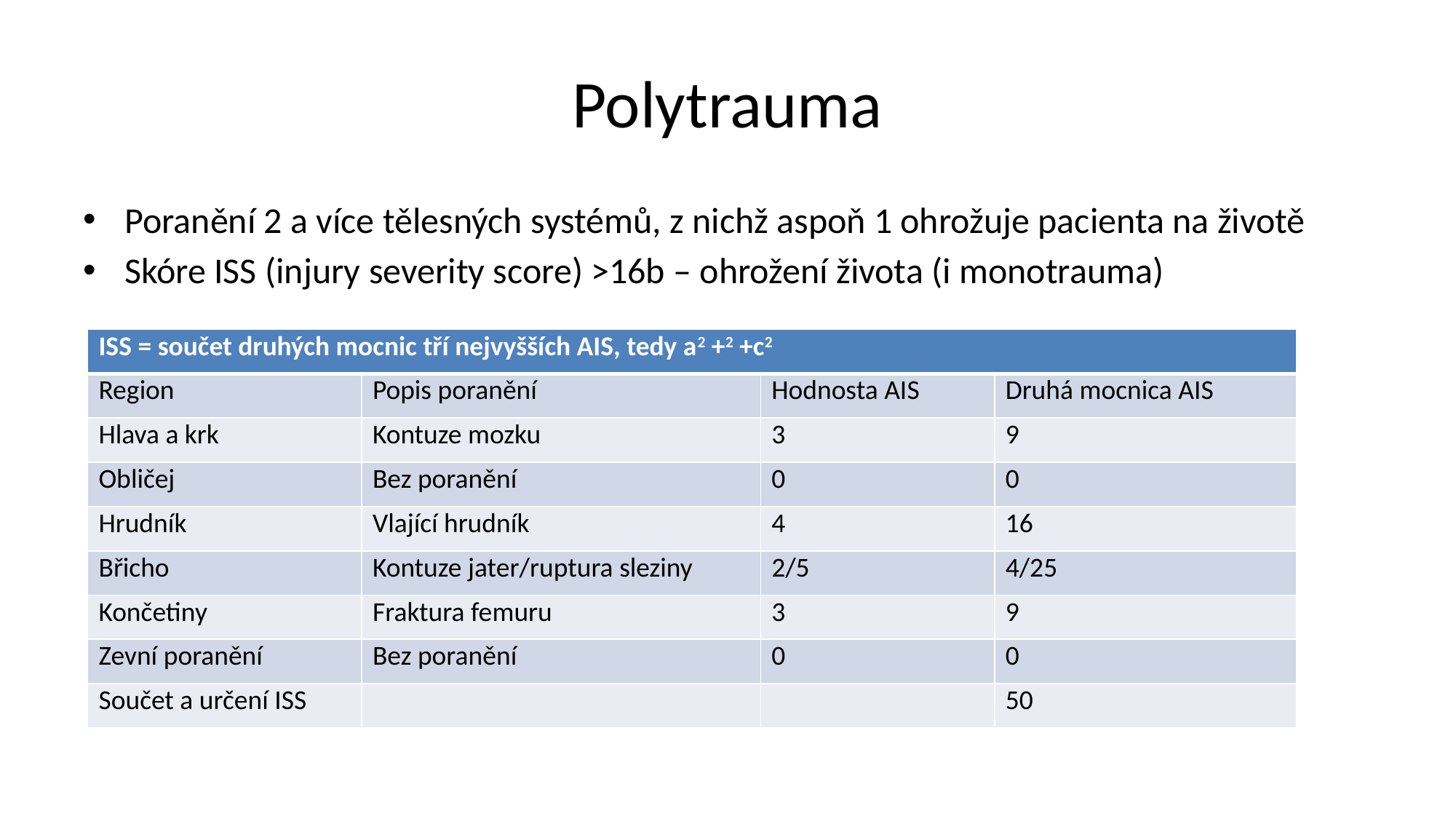

# Polytrauma
Poranění 2 a více tělesných systémů, z nichž aspoň 1 ohrožuje pacienta na životě
Skóre ISS (injury severity score) >16b – ohrožení života (i monotrauma)
| ISS = součet druhých mocnic tří nejvyšších AIS, tedy a2 +2 +c2 |  |  |  |
| --- | --- | --- | --- |
| Region | Popis poranění | Hodnosta AIS | Druhá mocnica AIS |
| Hlava a krk | Kontuze mozku | 3 | 9 |
| Obličej | Bez poranění | 0 | 0 |
| Hrudník | Vlající hrudník | 4 | 16 |
| Břicho | Kontuze jater/ruptura sleziny | 2/5 | 4/25 |
| Končetiny | Fraktura femuru | 3 | 9 |
| Zevní poranění | Bez poranění | 0 | 0 |
| Součet a určení ISS |  |  | 50 |